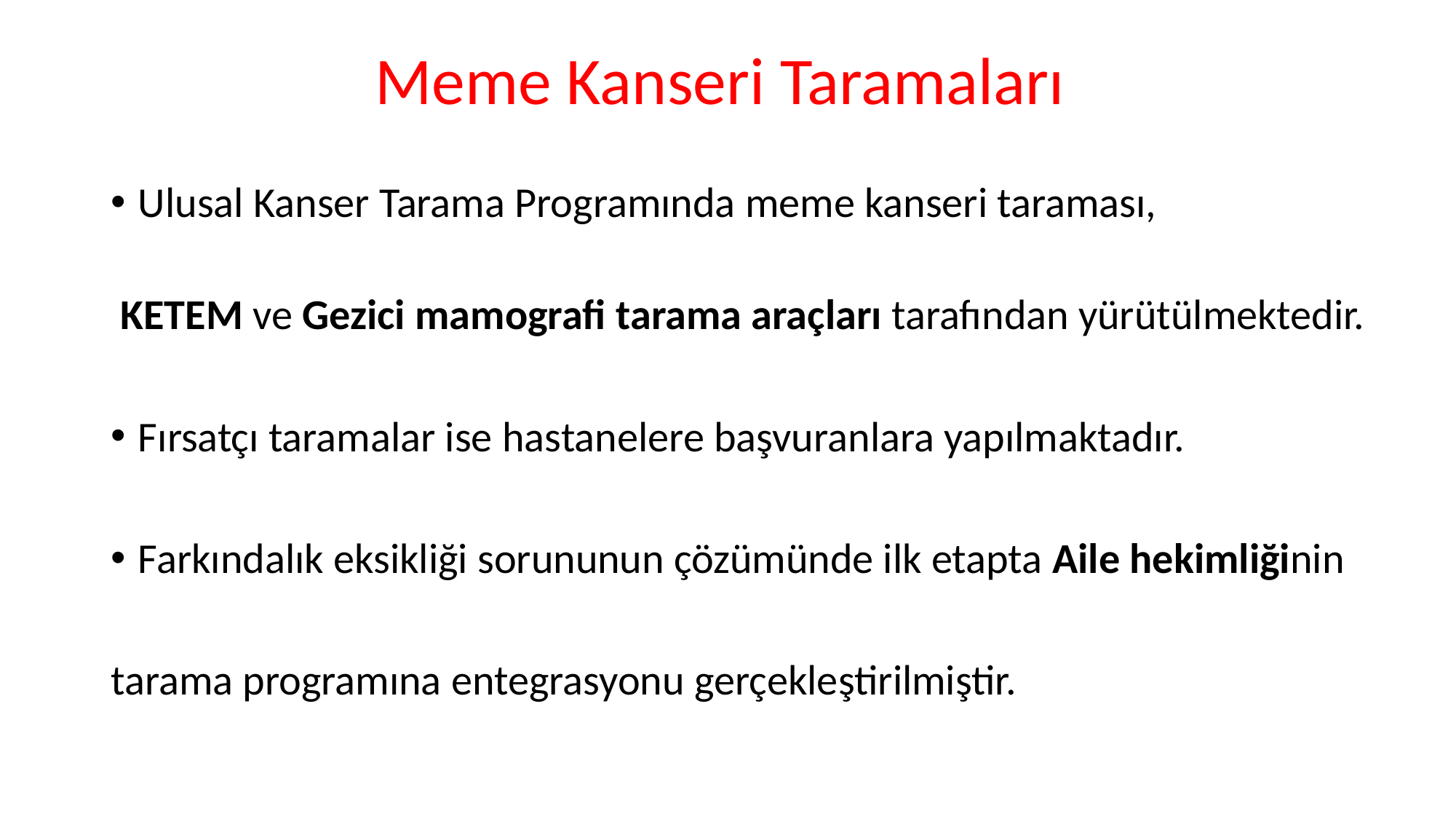

# Meme Kanseri Taramaları
Ulusal Kanser Tarama Programında meme kanseri taraması,
 KETEM ve Gezici mamografi tarama araçları tarafından yürütülmektedir.

Fırsatçı taramalar ise hastanelere başvuranlara yapılmaktadır.

Farkındalık eksikliği sorununun çözümünde ilk etapta Aile hekimliğinin

tarama programına entegrasyonu gerçekleştirilmiştir.